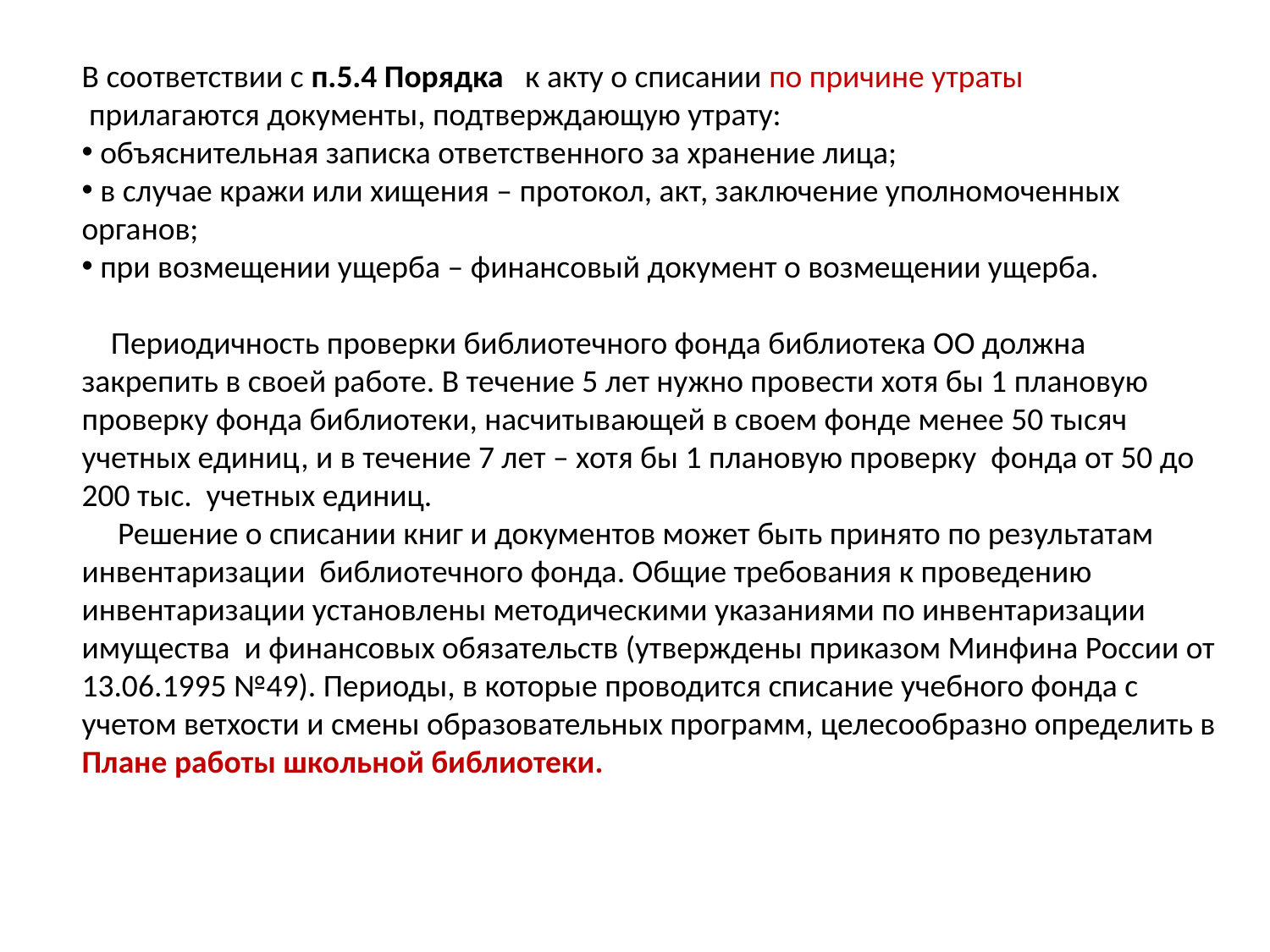

В соответствии с п.5.4 Порядка   к акту о списании по причине утраты
 прилагаются документы, подтверждающую утрату:
 объяснительная записка ответственного за хранение лица;
 в случае кражи или хищения – протокол, акт, заключение уполномоченных органов;
 при возмещении ущерба – финансовый документ о возмещении ущерба.

    Периодичность проверки библиотечного фонда библиотека ОО должна закрепить в своей работе. В течение 5 лет нужно провести хотя бы 1 плановую проверку фонда библиотеки, насчитывающей в своем фонде менее 50 тысяч учетных единиц, и в течение 7 лет – хотя бы 1 плановую проверку  фонда от 50 до 200 тыс.  учетных единиц.
     Решение о списании книг и документов может быть принято по результатам инвентаризации  библиотечного фонда. Общие требования к проведению инвентаризации установлены методическими указаниями по инвентаризации имущества  и финансовых обязательств (утверждены приказом Минфина России от 13.06.1995 №49). Периоды, в которые проводится списание учебного фонда с учетом ветхости и смены образовательных программ, целесообразно определить в Плане работы школьной библиотеки.